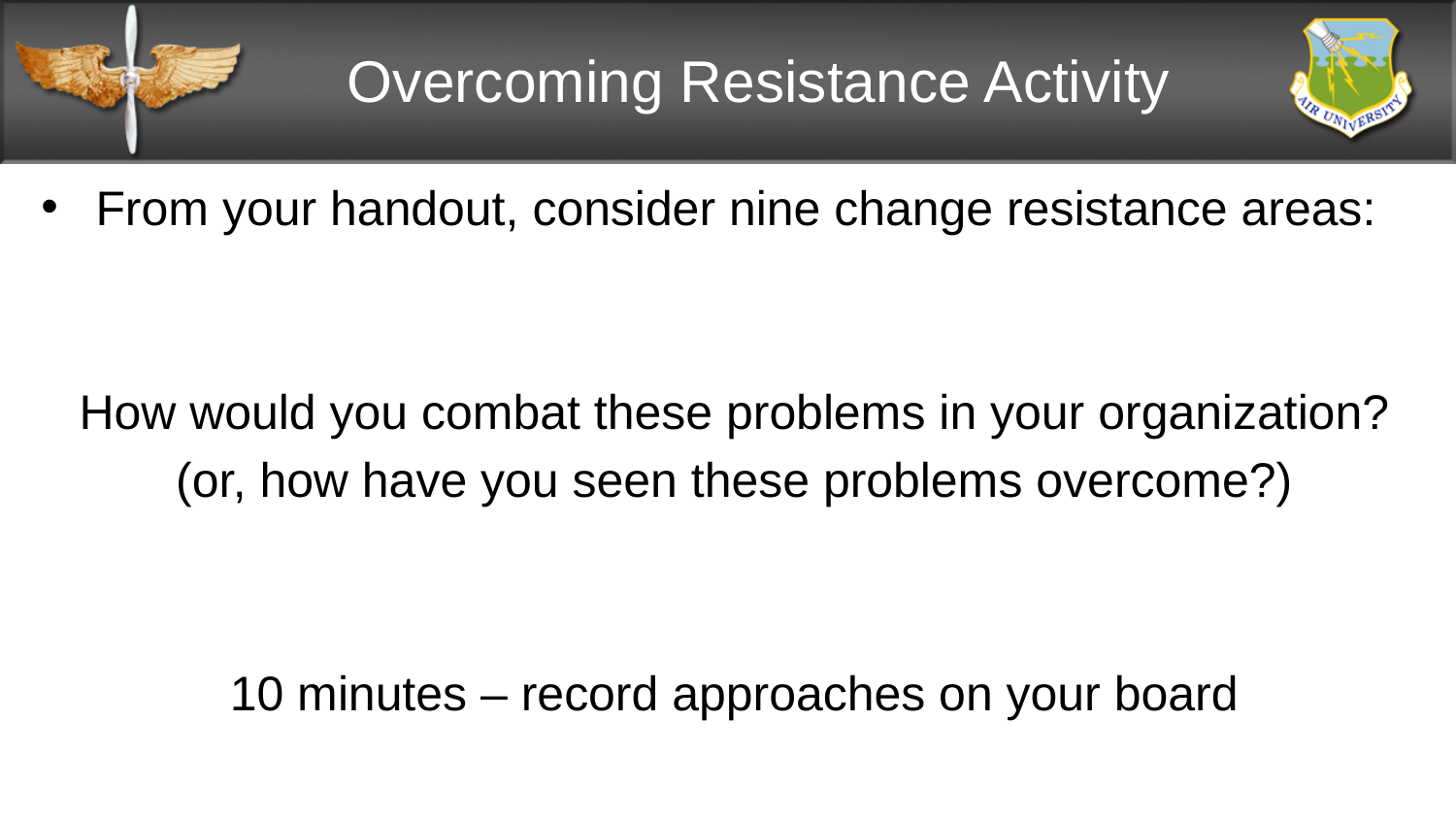

# Overcoming Resistance Activity
From your handout, consider nine change resistance areas:

How would you combat these problems in your organization?
(or, how have you seen these problems overcome?)

10 minutes – record approaches on your board